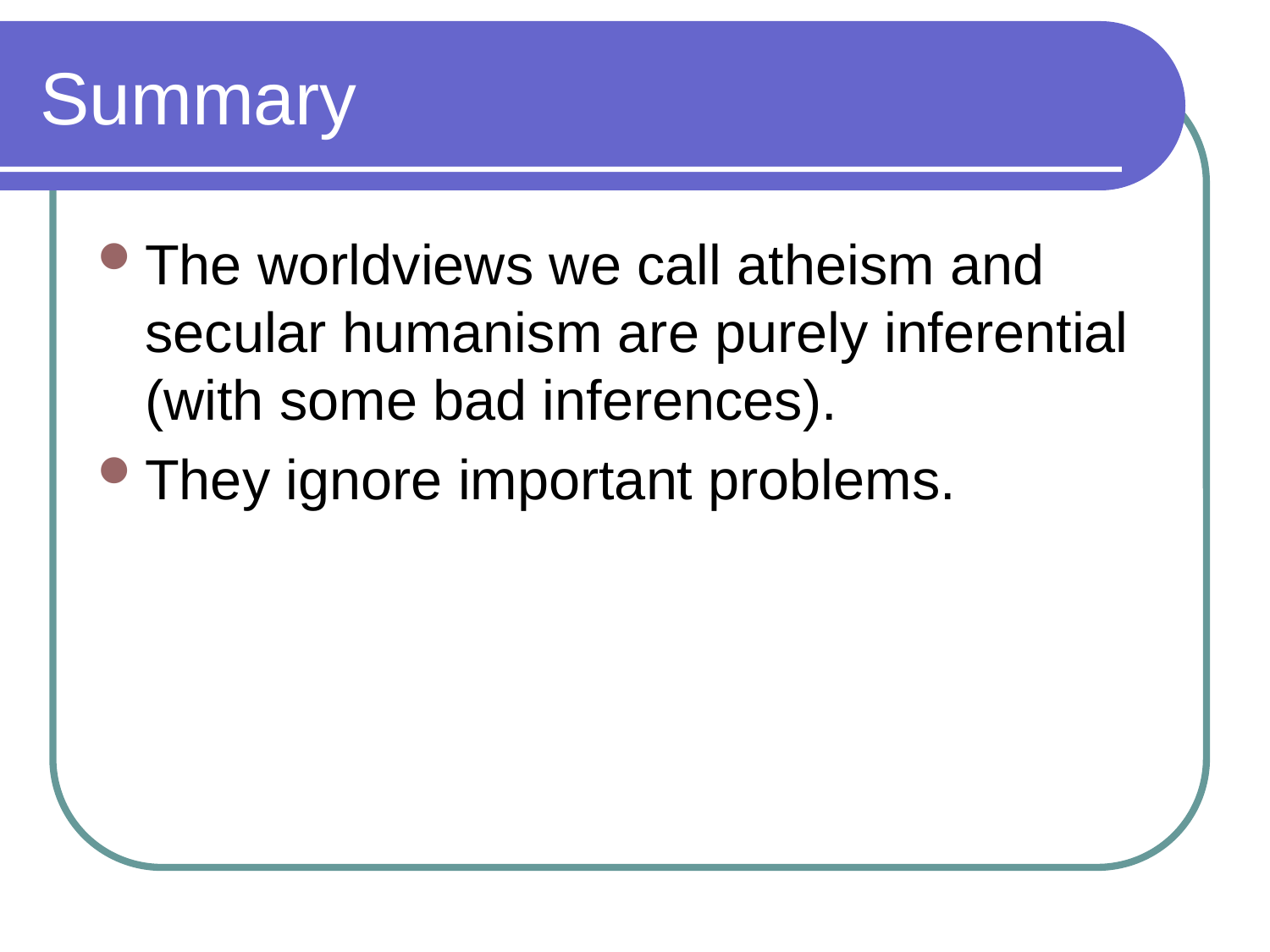

# Summary
The worldviews we call atheism and secular humanism are purely inferential (with some bad inferences).
They ignore important problems.